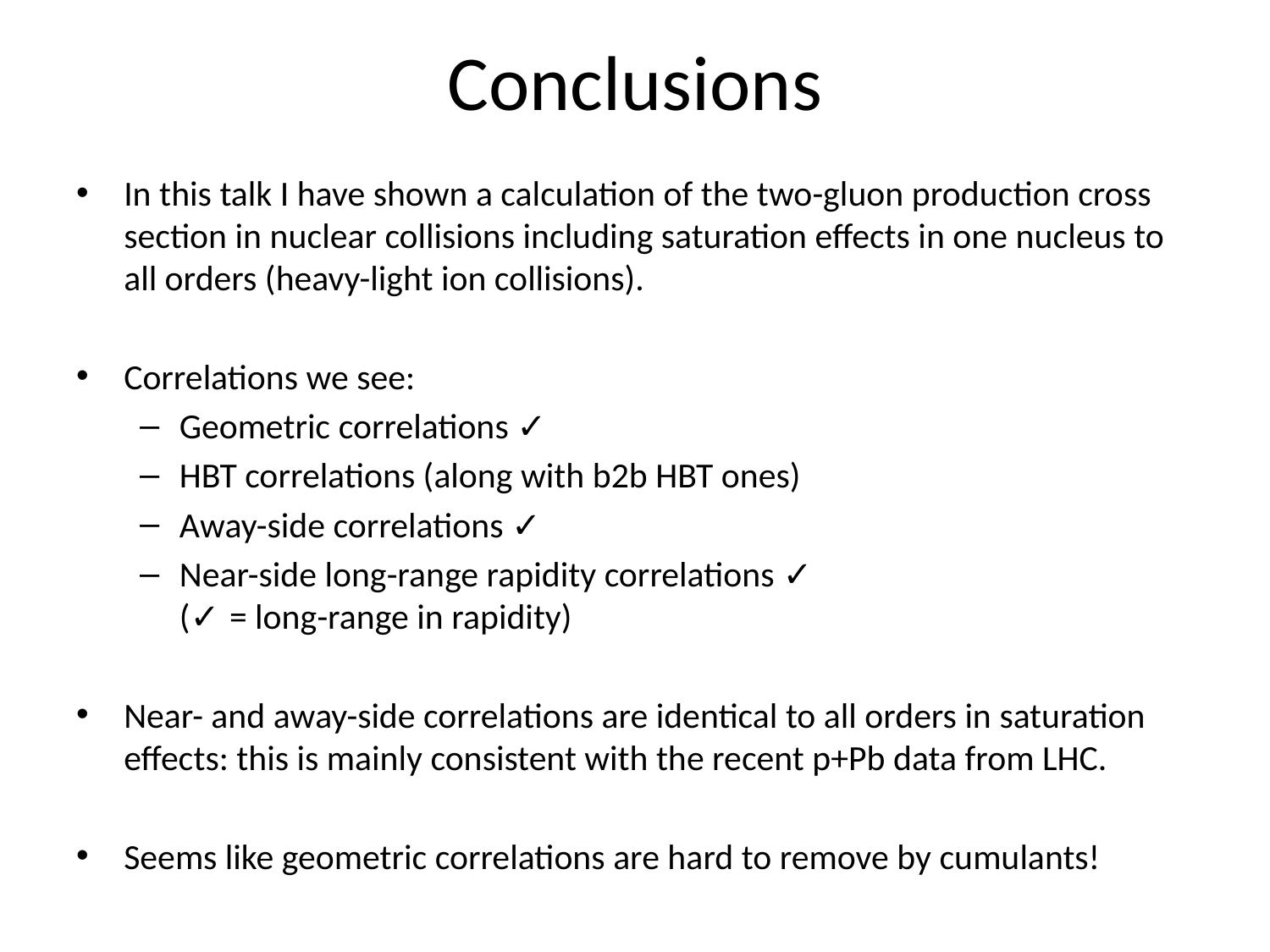

# Conclusions
In this talk I have shown a calculation of the two-gluon production cross section in nuclear collisions including saturation effects in one nucleus to all orders (heavy-light ion collisions).

Correlations we see:
Geometric correlations ✓
HBT correlations (along with b2b HBT ones)
Away-side correlations ✓
Near-side long-range rapidity correlations ✓
(✓ = long-range in rapidity)

Near- and away-side correlations are identical to all orders in saturation effects: this is mainly consistent with the recent p+Pb data from LHC.

Seems like geometric correlations are hard to remove by cumulants!